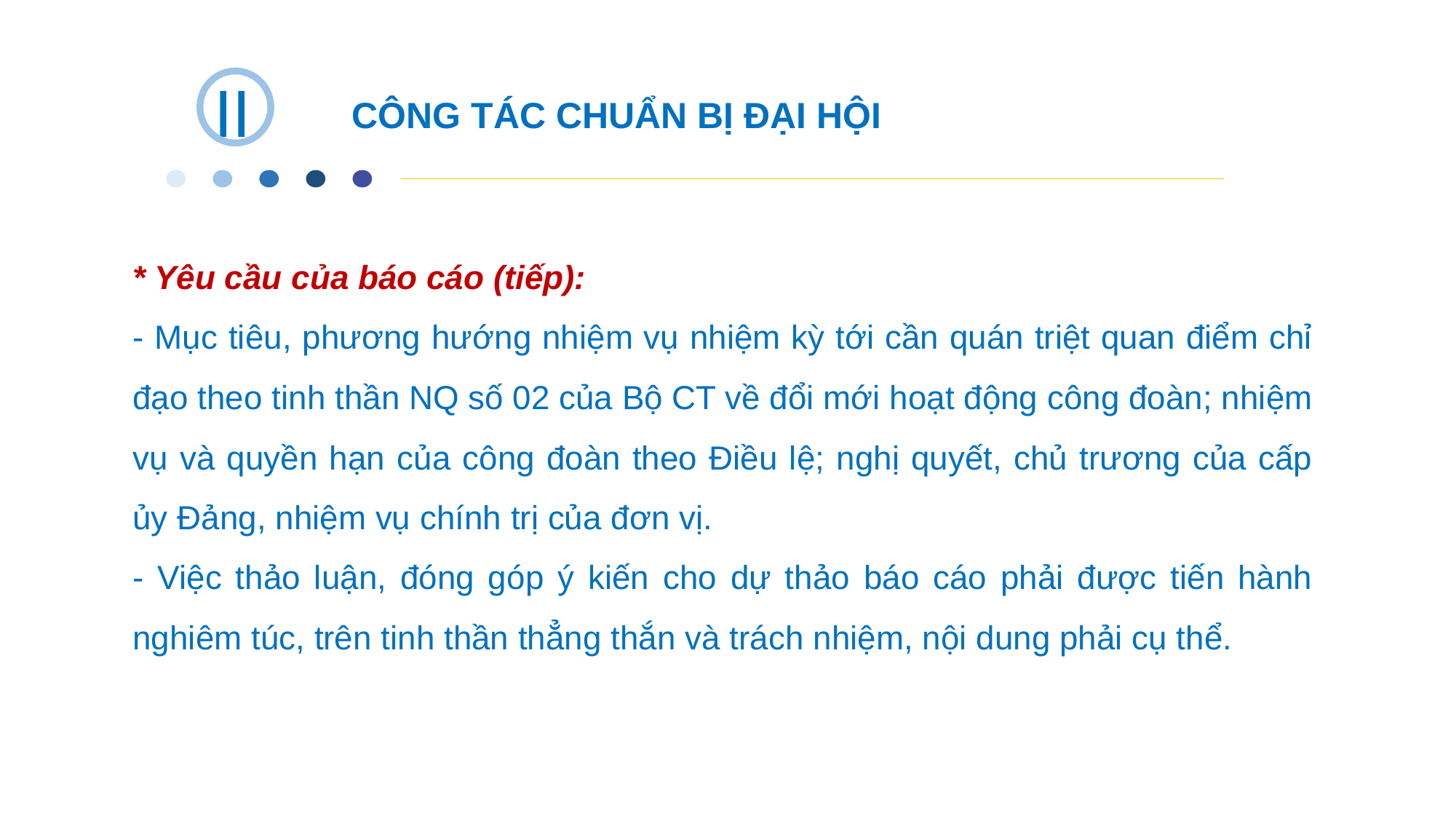

II

CÔNG TÁC CHUẨN BỊ ĐẠI HỘI

* Yêu cầu của báo cáo (tiếp):
- Mục tiêu, phương hướng nhiệm vụ nhiệm kỳ tới cần quán triệt quan điểm chỉ đạo theo tinh thần NQ số 02 của Bộ CT về đổi mới hoạt động công đoàn; nhiệm vụ và quyền hạn của công đoàn theo Điều lệ; nghị quyết, chủ trương của cấp ủy Đảng, nhiệm vụ chính trị của đơn vị.
- Việc thảo luận, đóng góp ý kiến cho dự thảo báo cáo phải được tiến hành nghiêm túc, trên tinh thần thẳng thắn và trách nhiệm, nội dung phải cụ thể.